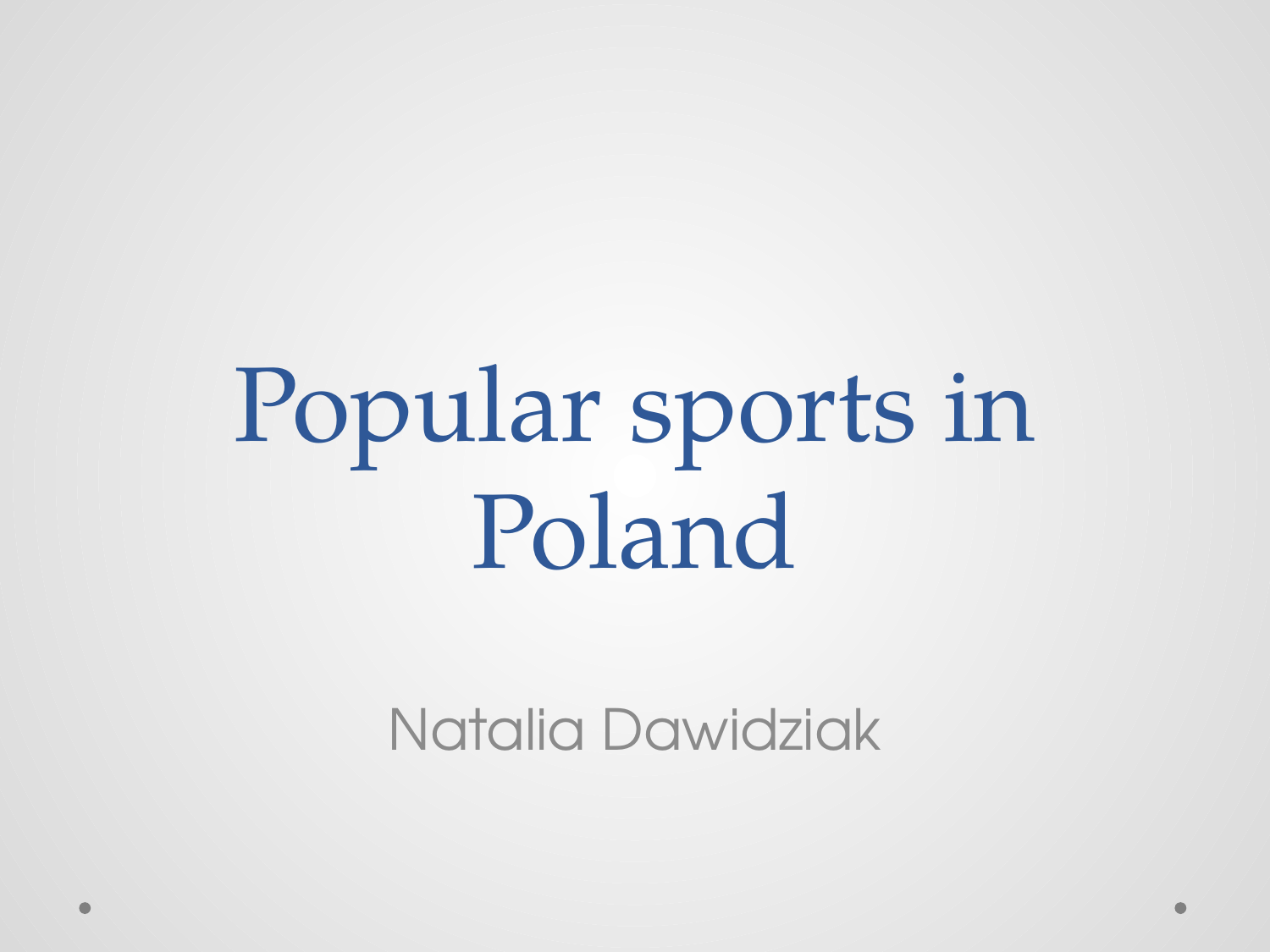

# Popular sports in Poland
Natalia Dawidziak